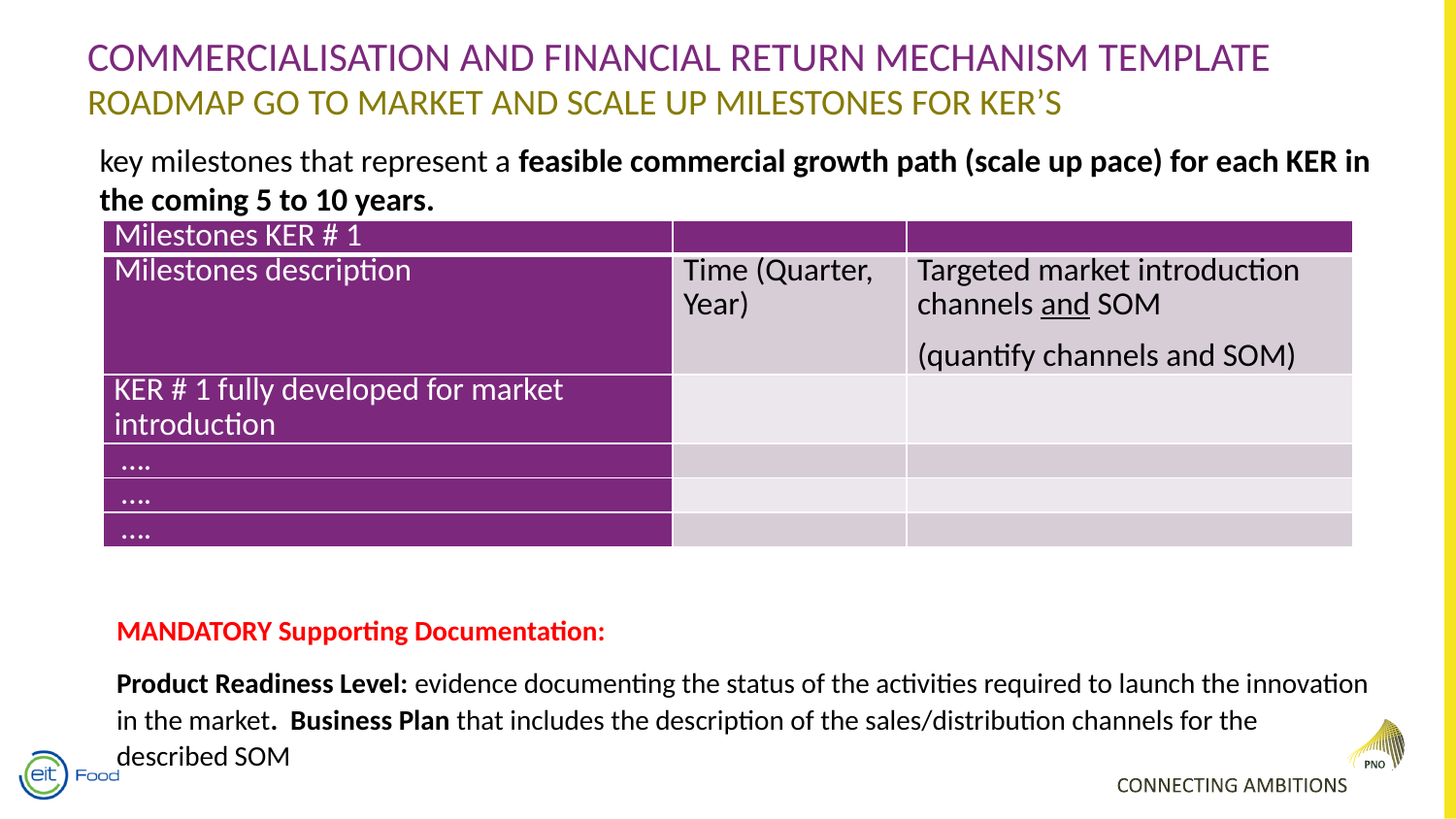

# Commercialisation and Financial Return Mechanism Template ROADMAP GO TO MARKET AND SCALE UP MILESTONES FOR KER’S
key milestones that represent a feasible commercial growth path (scale up pace) for each KER in the coming 5 to 10 years.

| Milestones KER # 1 |  |  |
| --- | --- | --- |
| Milestones description | Time (Quarter, Year) | Targeted market introduction channels and SOM (quantify channels and SOM) |
| KER # 1 fully developed for market introduction |  |  |
| …. |  |  |
| …. |  |  |
| …. |  |  |
MANDATORY Supporting Documentation:
Product Readiness Level: evidence documenting the status of the activities required to launch the innovation in the market.  Business Plan that includes the description of the sales/distribution channels for the described SOM